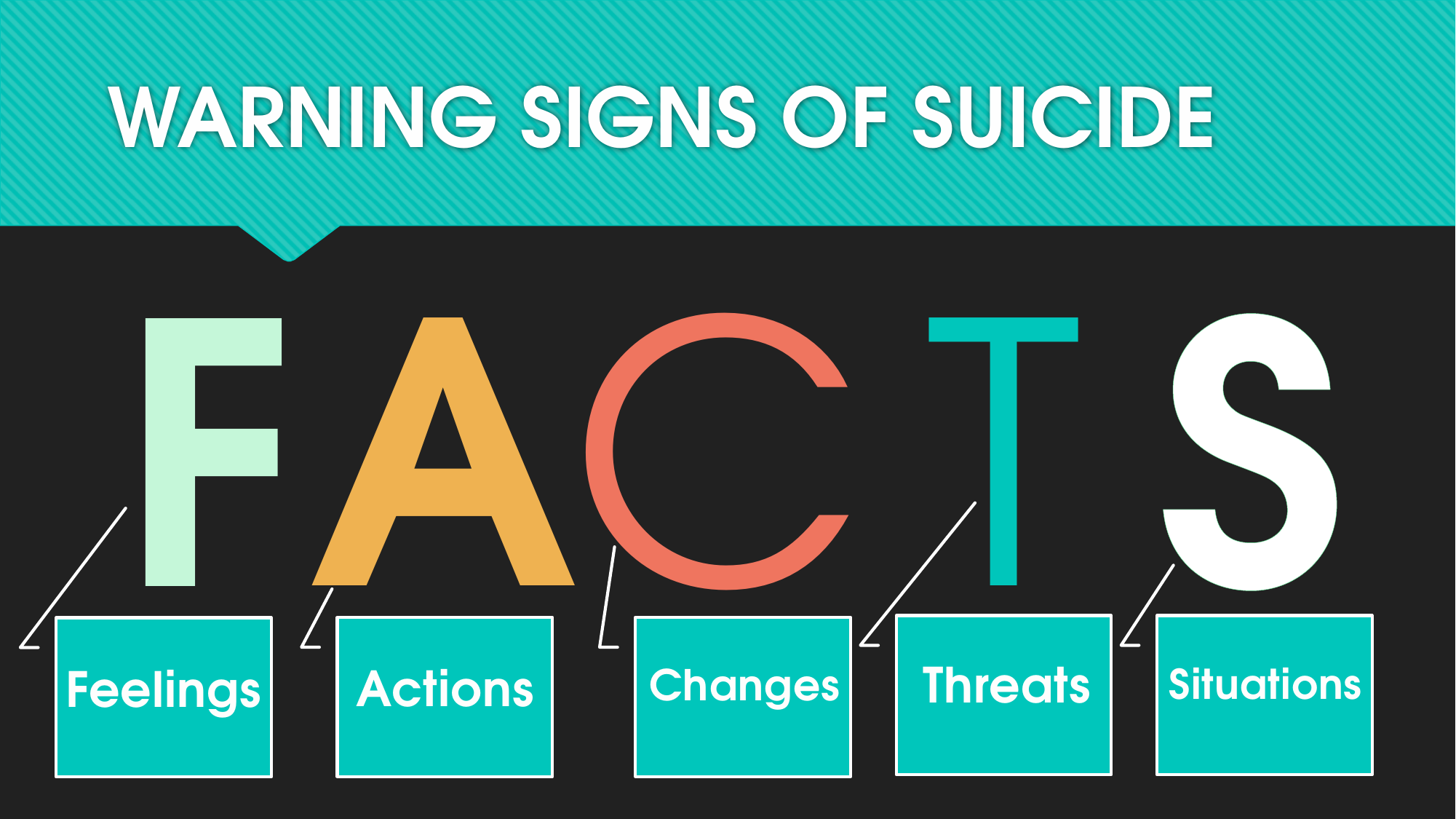

# WARNING SIGNS OF SUICIDE
A
C
T
S
F

Threats
Actions
Changes
Situations
Feelings